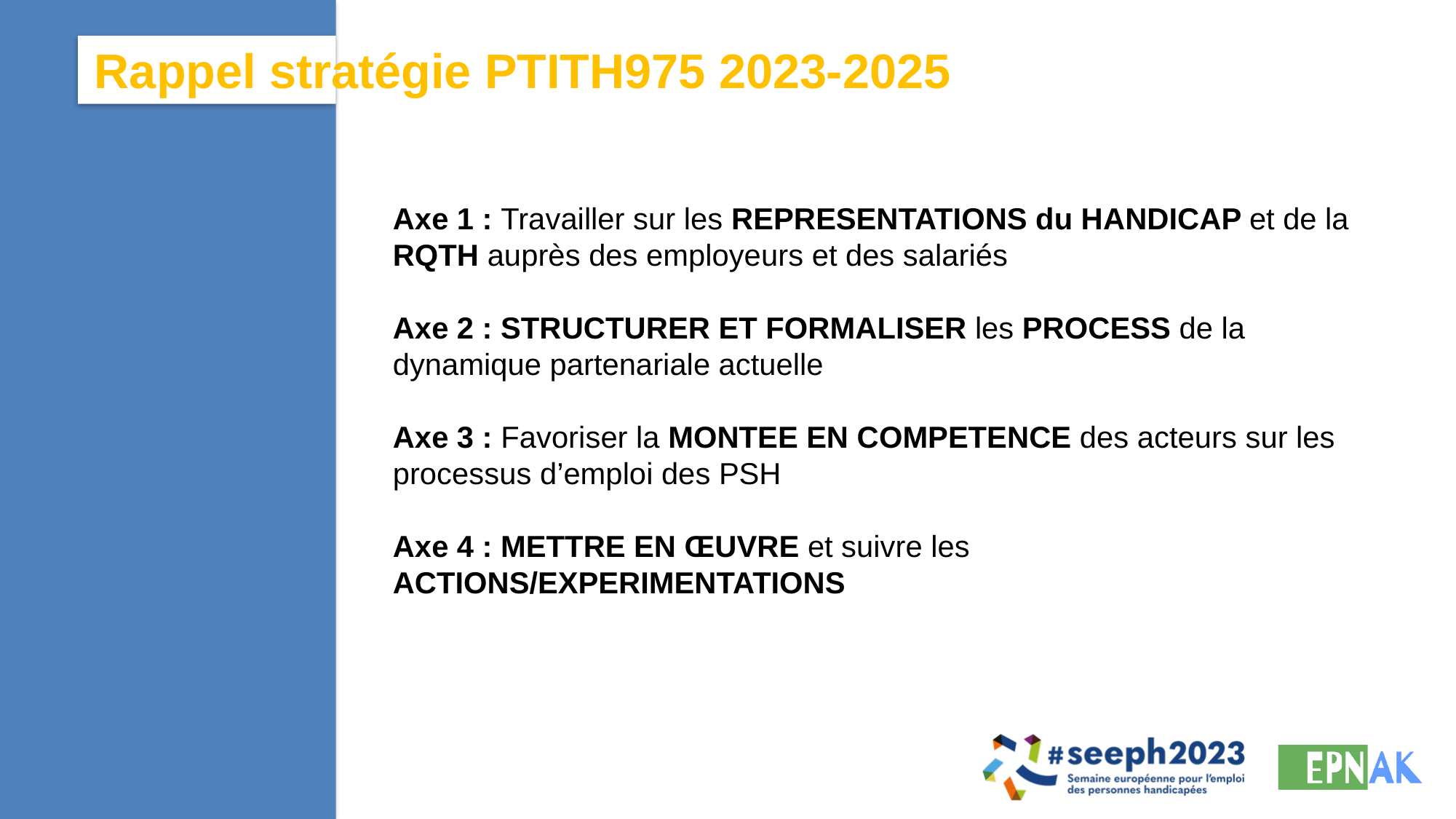

Rappel stratégie PTITH975 2023-2025

Axe 1 : Travailler sur les REPRESENTATIONS du HANDICAP et de la RQTH auprès des employeurs et des salariés

Axe 2 : STRUCTURER ET FORMALISER les PROCESS de la dynamique partenariale actuelle

Axe 3 : Favoriser la MONTEE EN COMPETENCE des acteurs sur les processus d’emploi des PSH

Axe 4 : METTRE EN ŒUVRE et suivre les ACTIONS/EXPERIMENTATIONS